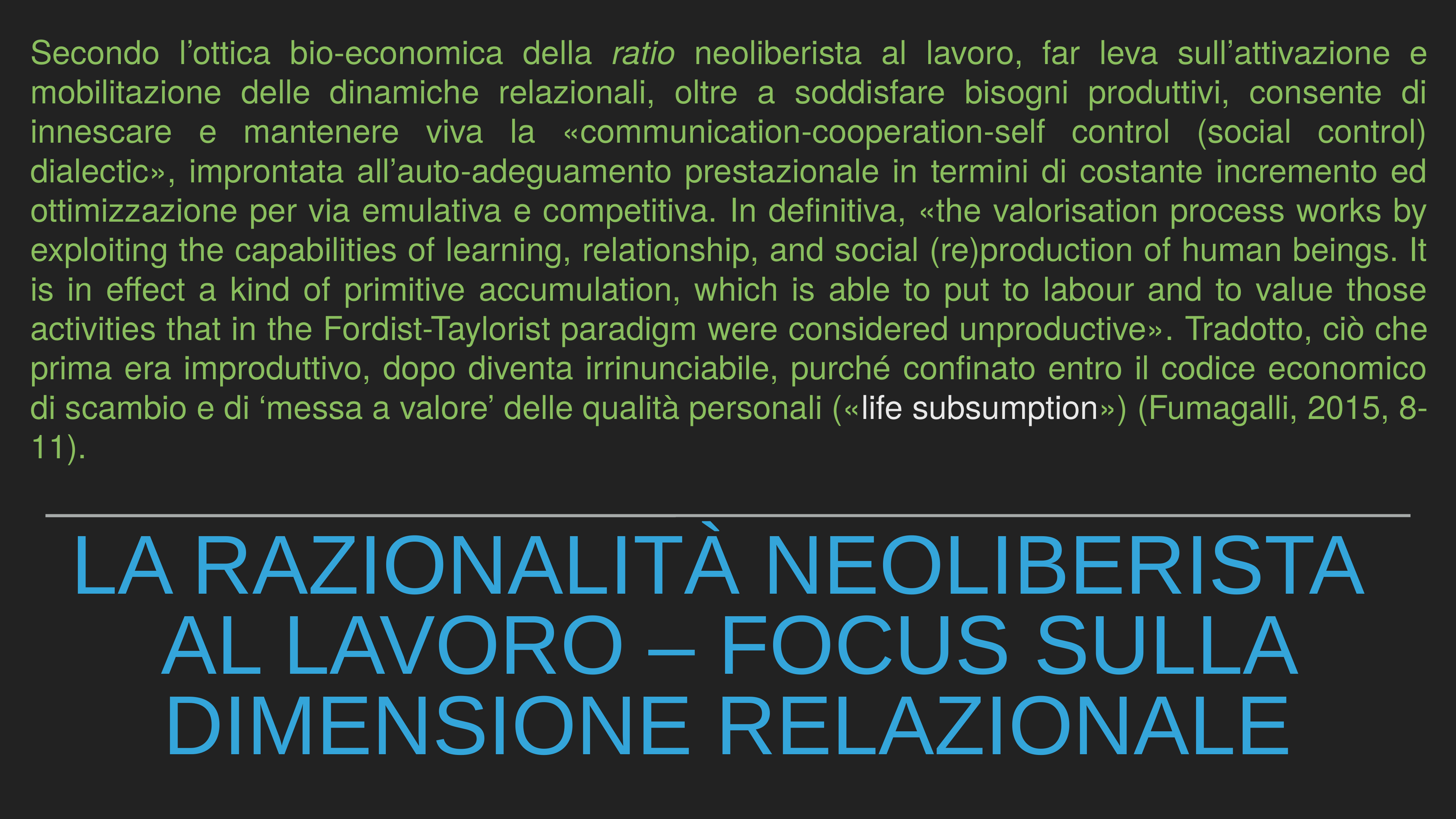

Secondo l’ottica bio-economica della ratio neoliberista al lavoro, far leva sull’attivazione e mobilitazione delle dinamiche relazionali, oltre a soddisfare bisogni produttivi, consente di innescare e mantenere viva la «communication-cooperation-self control (social control) dialectic», improntata all’auto-adeguamento prestazionale in termini di costante incremento ed ottimizzazione per via emulativa e competitiva. In definitiva, «the valorisation process works by exploiting the capabilities of learning, relationship, and social (re)production of human beings. It is in effect a kind of primitive accumulation, which is able to put to labour and to value those activities that in the Fordist-Taylorist paradigm were considered unproductive». Tradotto, ciò che prima era improduttivo, dopo diventa irrinunciabile, purché confinato entro il codice economico di scambio e di ‘messa a valore’ delle qualità personali («life subsumption») (Fumagalli, 2015, 8-11).
# La razionalità neoliberista al lavoro – focus sulla dimensione relazionale